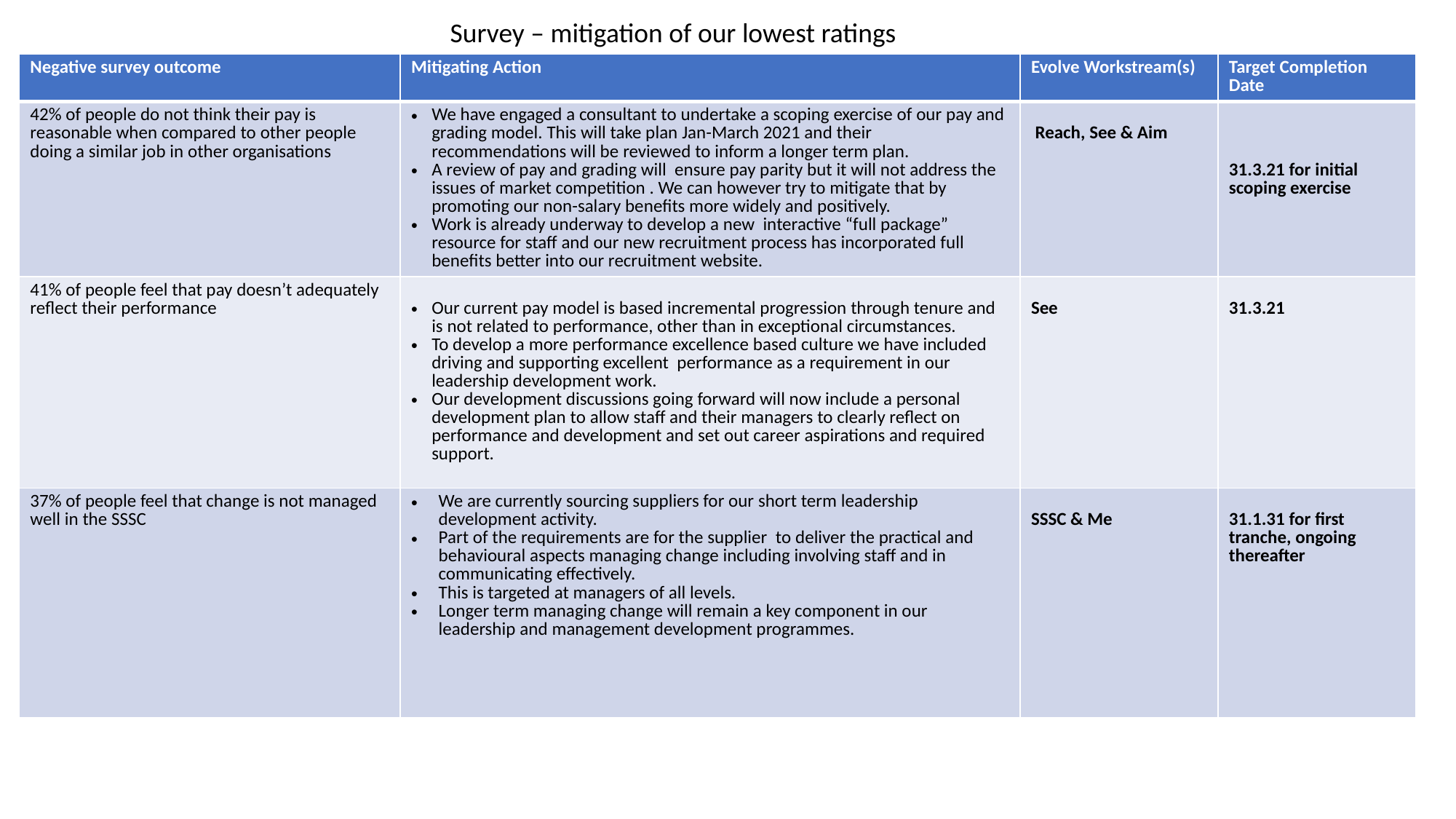

Survey – mitigation of our lowest ratings
| Negative survey outcome | Mitigating Action | Evolve Workstream(s) | Target Completion Date |
| --- | --- | --- | --- |
| 42% of people do not think their pay is reasonable when compared to other people doing a similar job in other organisations | We have engaged a consultant to undertake a scoping exercise of our pay and grading model. This will take plan Jan-March 2021 and their recommendations will be reviewed to inform a longer term plan. A review of pay and grading will ensure pay parity but it will not address the issues of market competition . We can however try to mitigate that by promoting our non-salary benefits more widely and positively. Work is already underway to develop a new interactive “full package” resource for staff and our new recruitment process has incorporated full benefits better into our recruitment website. | Reach, See & Aim | 31.3.21 for initial scoping exercise |
| 41% of people feel that pay doesn’t adequately reflect their performance | Our current pay model is based incremental progression through tenure and is not related to performance, other than in exceptional circumstances. To develop a more performance excellence based culture we have included driving and supporting excellent performance as a requirement in our leadership development work. Our development discussions going forward will now include a personal development plan to allow staff and their managers to clearly reflect on performance and development and set out career aspirations and required support. | See | 31.3.21 |
| 37% of people feel that change is not managed well in the SSSC | We are currently sourcing suppliers for our short term leadership development activity. Part of the requirements are for the supplier to deliver the practical and behavioural aspects managing change including involving staff and in communicating effectively. This is targeted at managers of all levels. Longer term managing change will remain a key component in our leadership and management development programmes. | SSSC & Me | 31.1.31 for first tranche, ongoing thereafter |